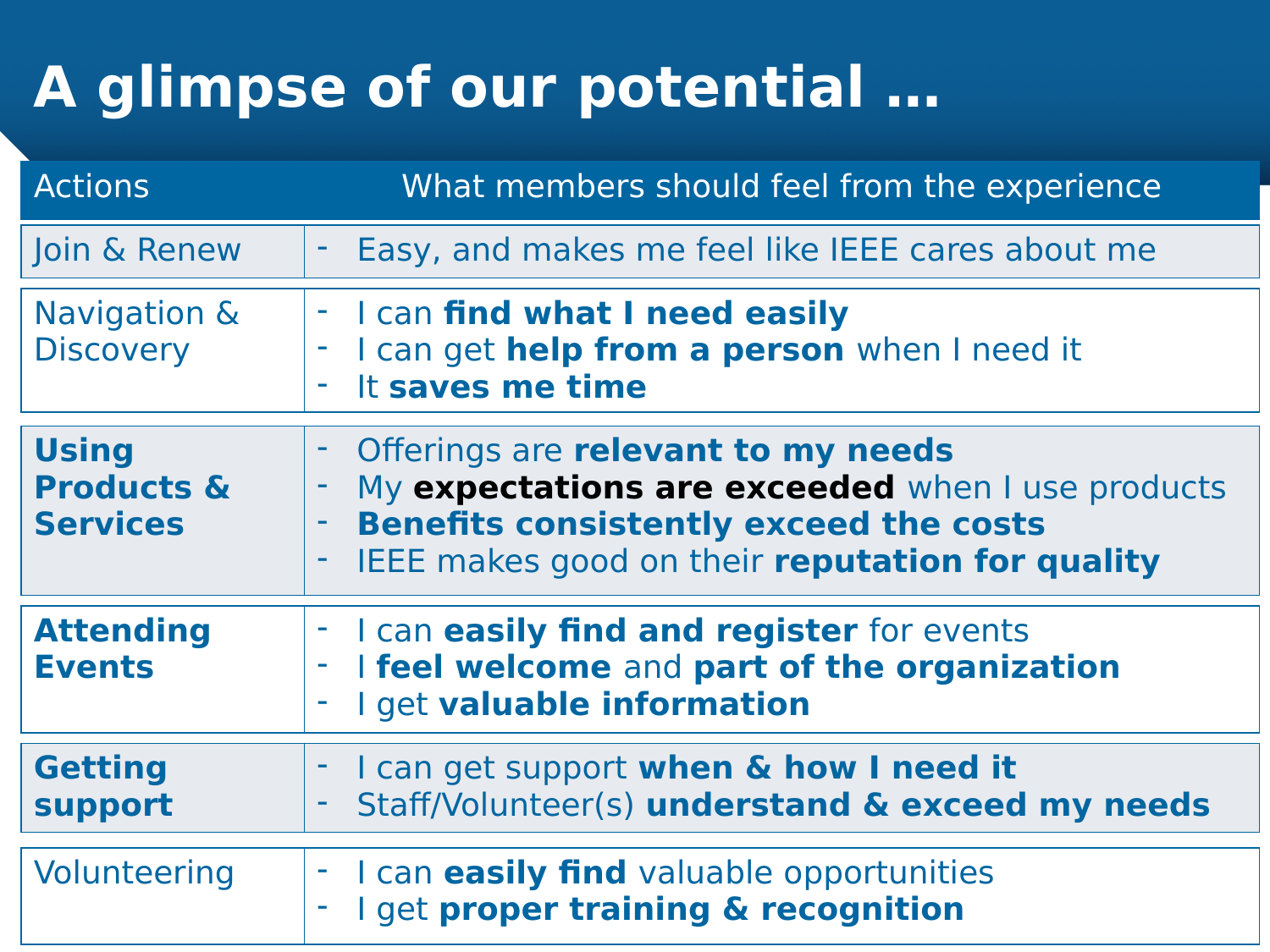

# A glimpse of our potential …
| Actions | What members should feel from the experience |
| --- | --- |
| Join & Renew | Easy, and makes me feel like IEEE cares about me |
| --- | --- |
| Navigation & Discovery | I can find what I need easily I can get help from a person when I need it It saves me time |
| --- | --- |
| Using Products & Services | Offerings are relevant to my needs My expectations are exceeded when I use products Benefits consistently exceed the costs IEEE makes good on their reputation for quality |
| --- | --- |
| Attending Events | I can easily find and register for events I feel welcome and part of the organization I get valuable information |
| --- | --- |
| Getting support | I can get support when & how I need it Staff/Volunteer(s) understand & exceed my needs |
| --- | --- |
| Volunteering | I can easily find valuable opportunities I get proper training & recognition |
| --- | --- |